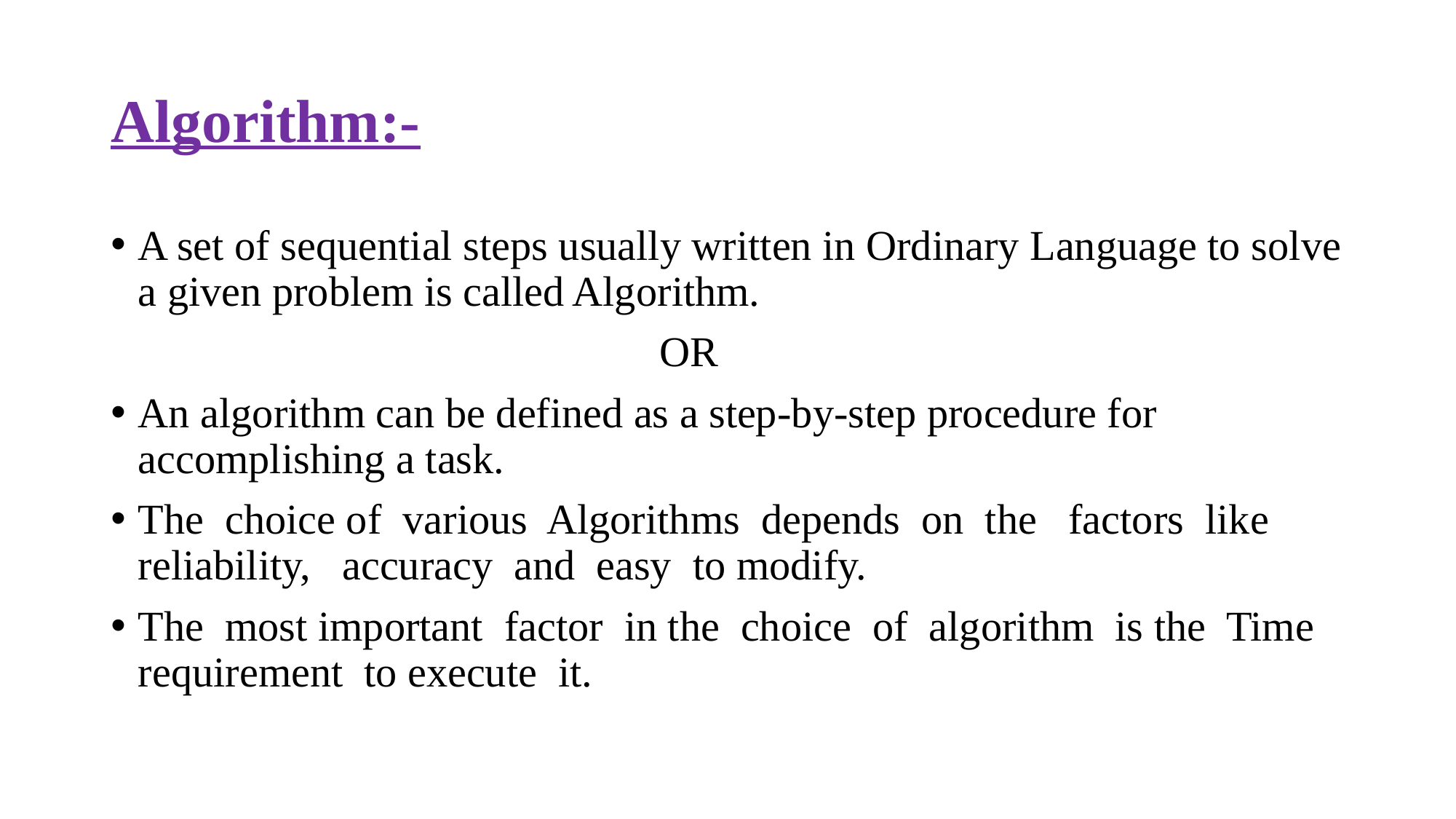

# Algorithm:-
A set of sequential steps usually written in Ordinary Language to solve a given problem is called Algorithm.
                                                    OR
An algorithm can be defined as a step-by-step procedure for accomplishing a task.
The  choice of  various  Algorithms  depends  on  the   factors  like     reliability,   accuracy  and  easy  to modify.
The  most important  factor  in the  choice  of  algorithm  is the  Time requirement  to execute  it.